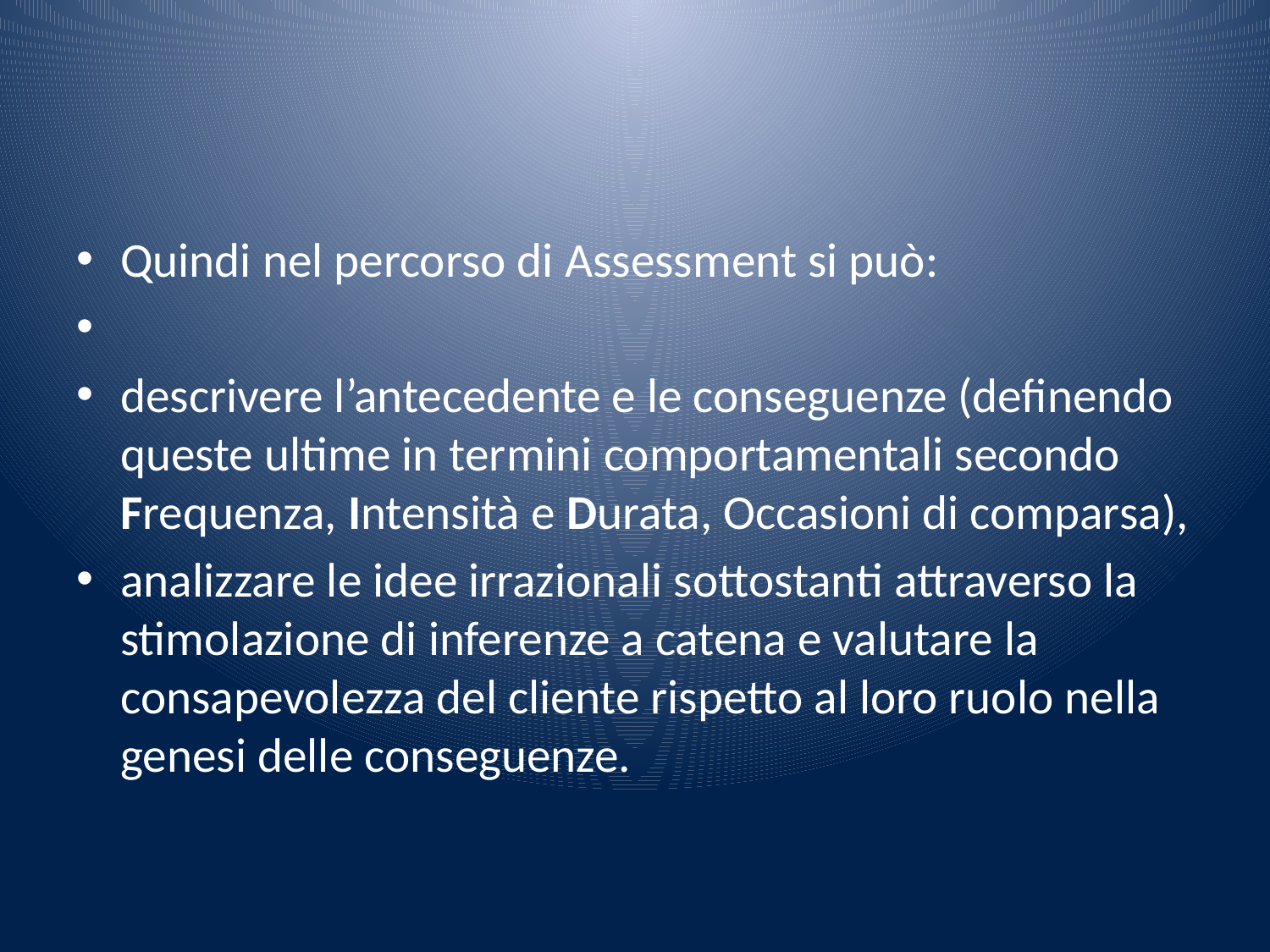

#
Quindi nel percorso di Assessment si può:

descrivere l’antecedente e le conseguenze (definendo queste ultime in termini comportamentali secondo Frequenza, Intensità e Durata, Occasioni di comparsa),
analizzare le idee irrazionali sottostanti attraverso la stimolazione di inferenze a catena e valutare la consapevolezza del cliente rispetto al loro ruolo nella genesi delle conseguenze.